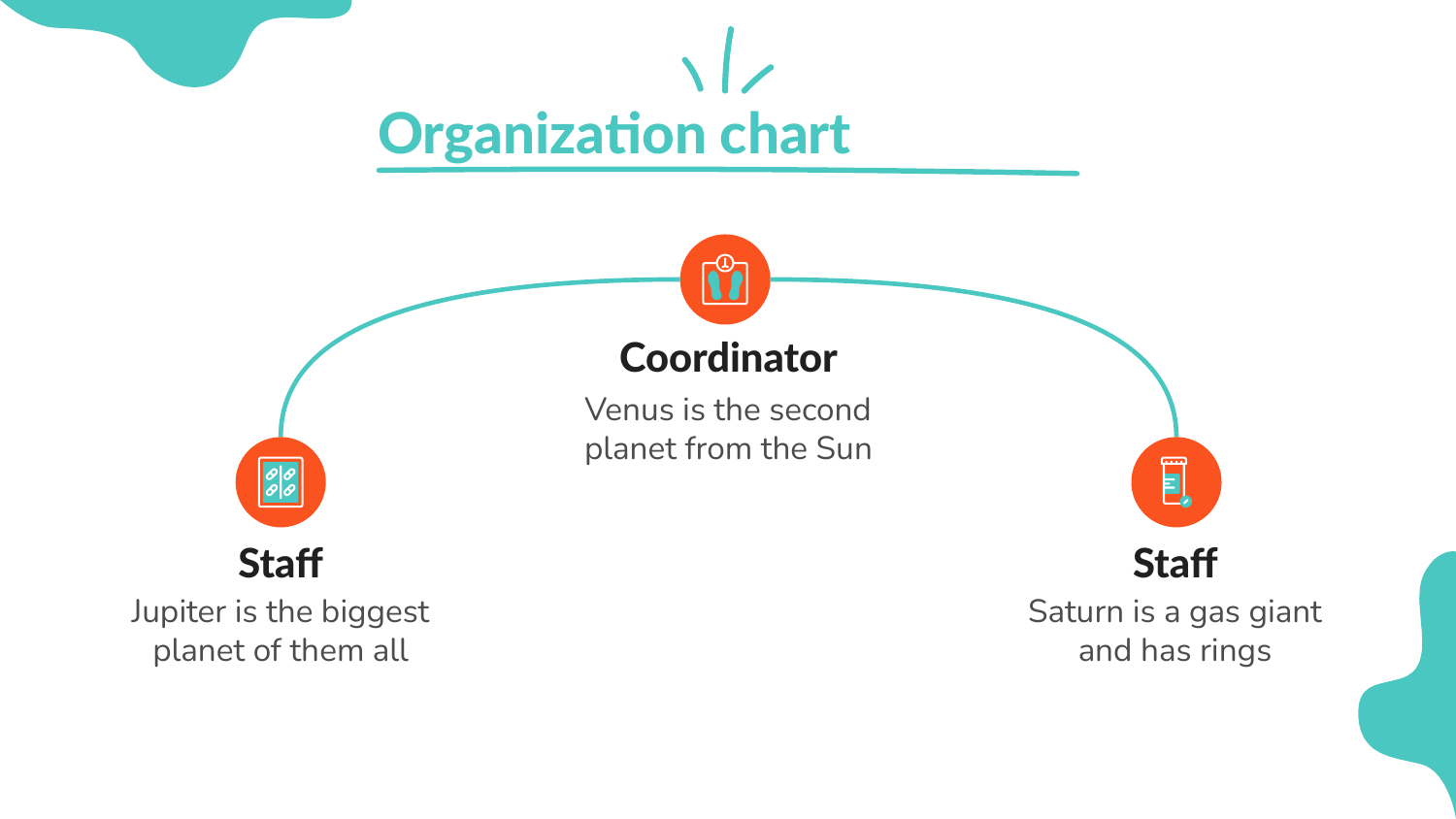

Organization chart

Coordinator
Venus is the second planet from the Sun

Staff
Staff
Jupiter is the biggest planet of them all
Saturn is a gas giant and has rings